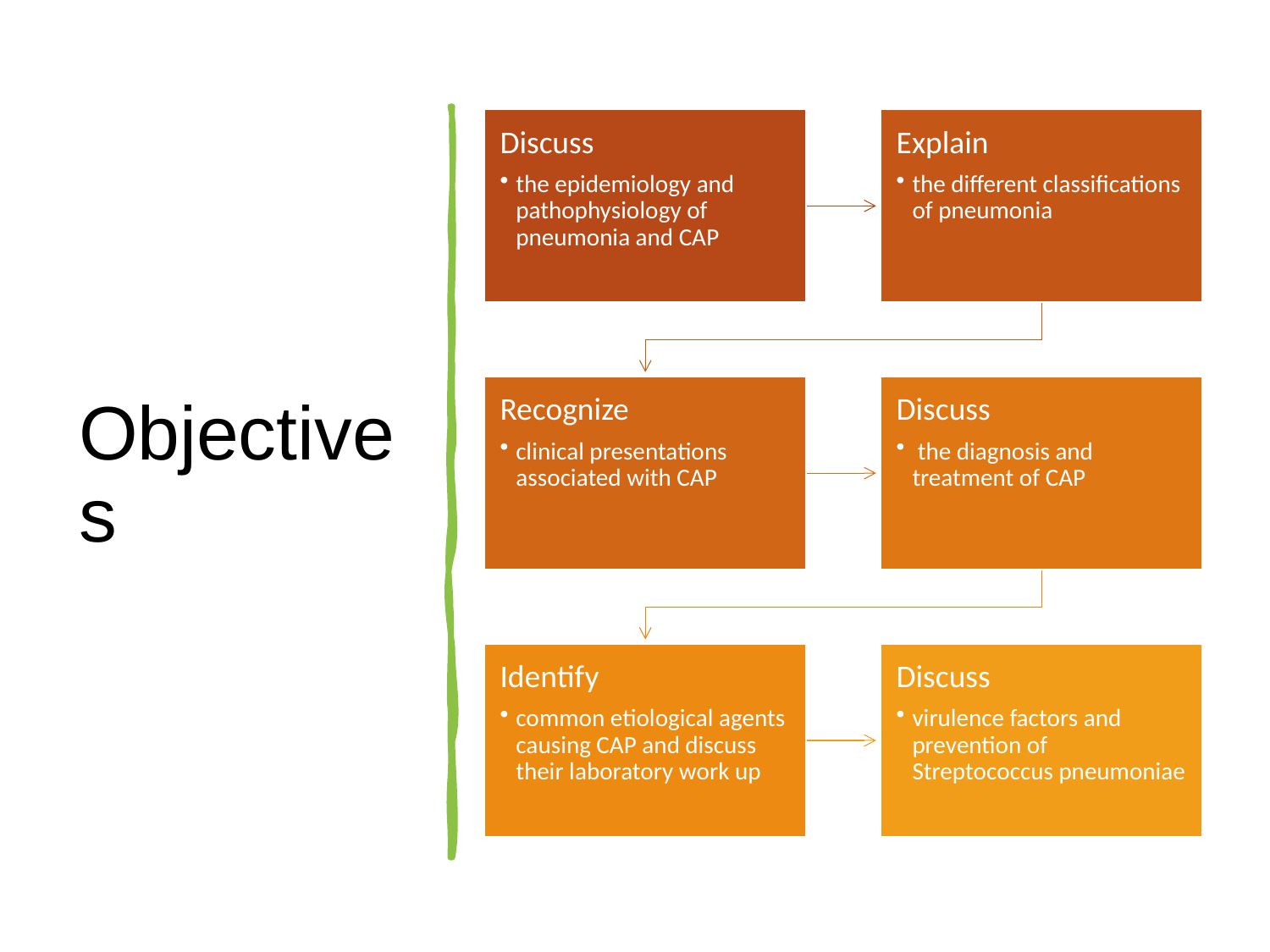

Discuss
the epidemiology and pathophysiology of pneumonia and CAP

Explain
the different classifications of pneumonia

Recognize
clinical presentations associated with CAP

Discuss
 the diagnosis and treatment of CAP

Identify
common etiological agents causing CAP and discuss their laboratory work up
Discuss
virulence factors and prevention of Streptococcus pneumoniae
# Objectives